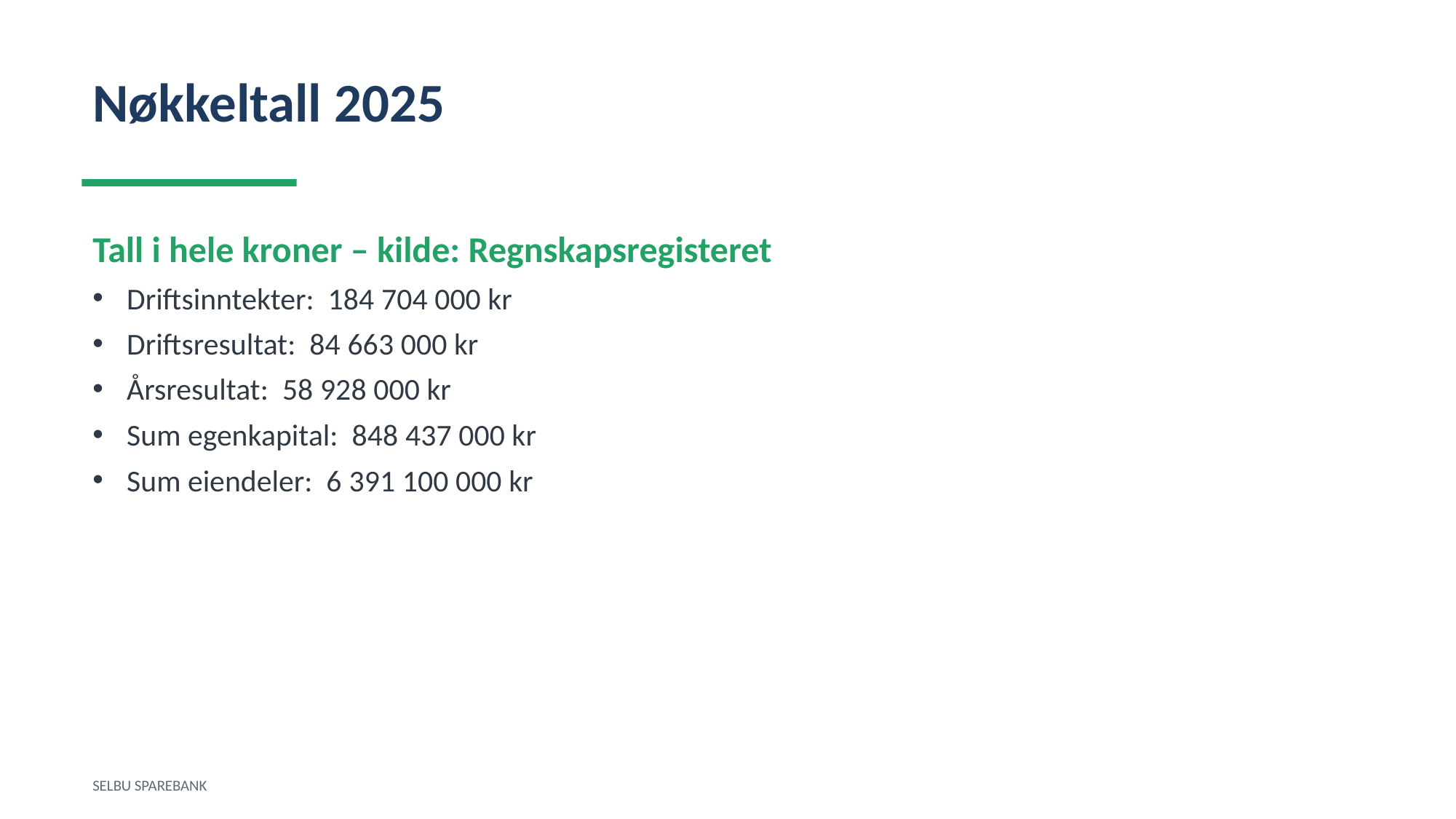

Nøkkeltall 2025

Tall i hele kroner – kilde: Regnskapsregisteret
Driftsinntekter:  184 704 000 kr
Driftsresultat:  84 663 000 kr
Årsresultat:  58 928 000 kr
Sum egenkapital:  848 437 000 kr
Sum eiendeler:  6 391 100 000 kr
SELBU SPAREBANK